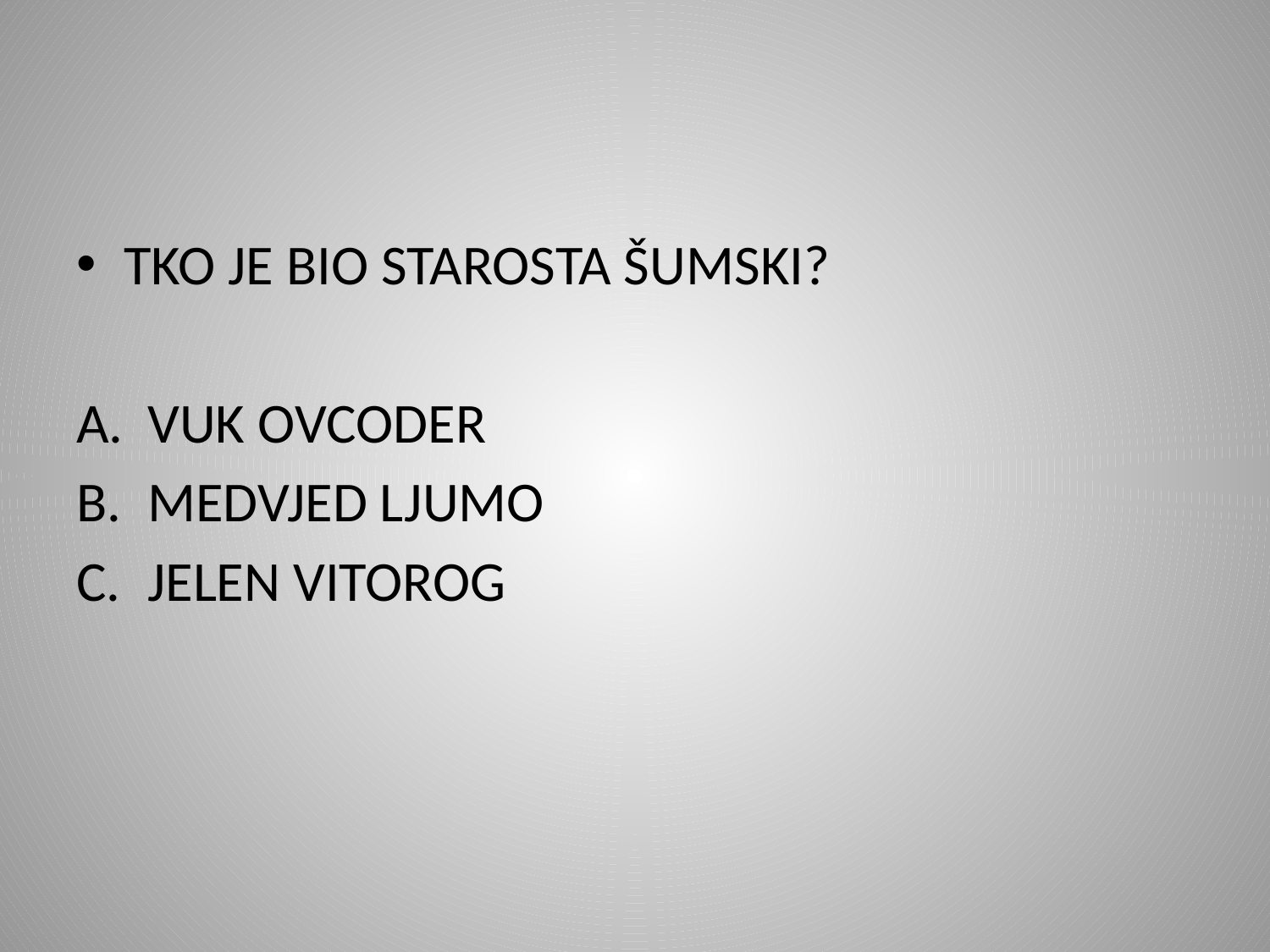

#
TKO JE BIO STAROSTA ŠUMSKI?

VUK OVCODER
MEDVJED LJUMO
JELEN VITOROG